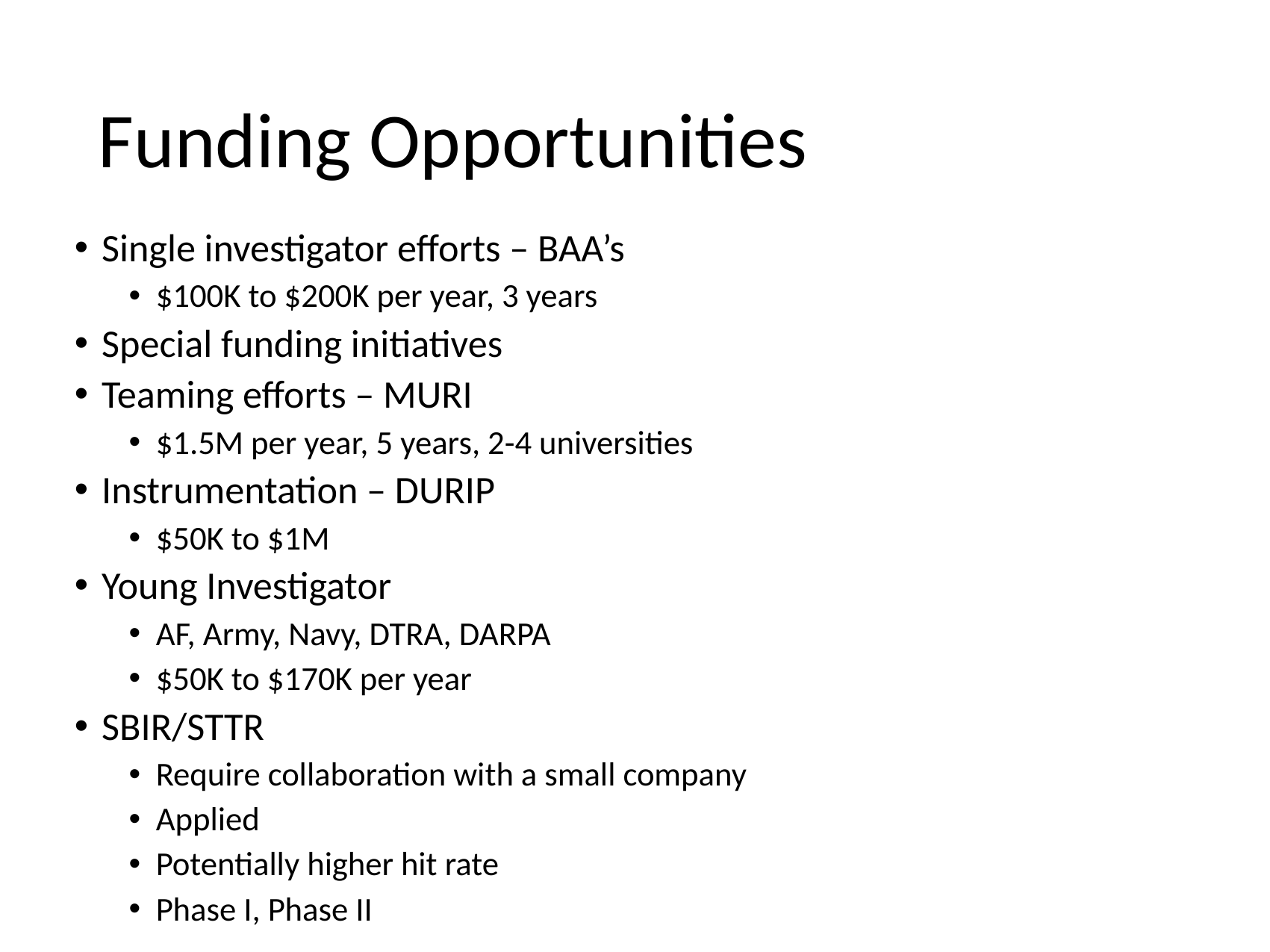

# Funding Opportunities
Single investigator efforts – BAA’s
$100K to $200K per year, 3 years
Special funding initiatives
Teaming efforts – MURI
$1.5M per year, 5 years, 2-4 universities
Instrumentation – DURIP
$50K to $1M
Young Investigator
AF, Army, Navy, DTRA, DARPA
$50K to $170K per year
SBIR/STTR
Require collaboration with a small company
Applied
Potentially higher hit rate
Phase I, Phase II